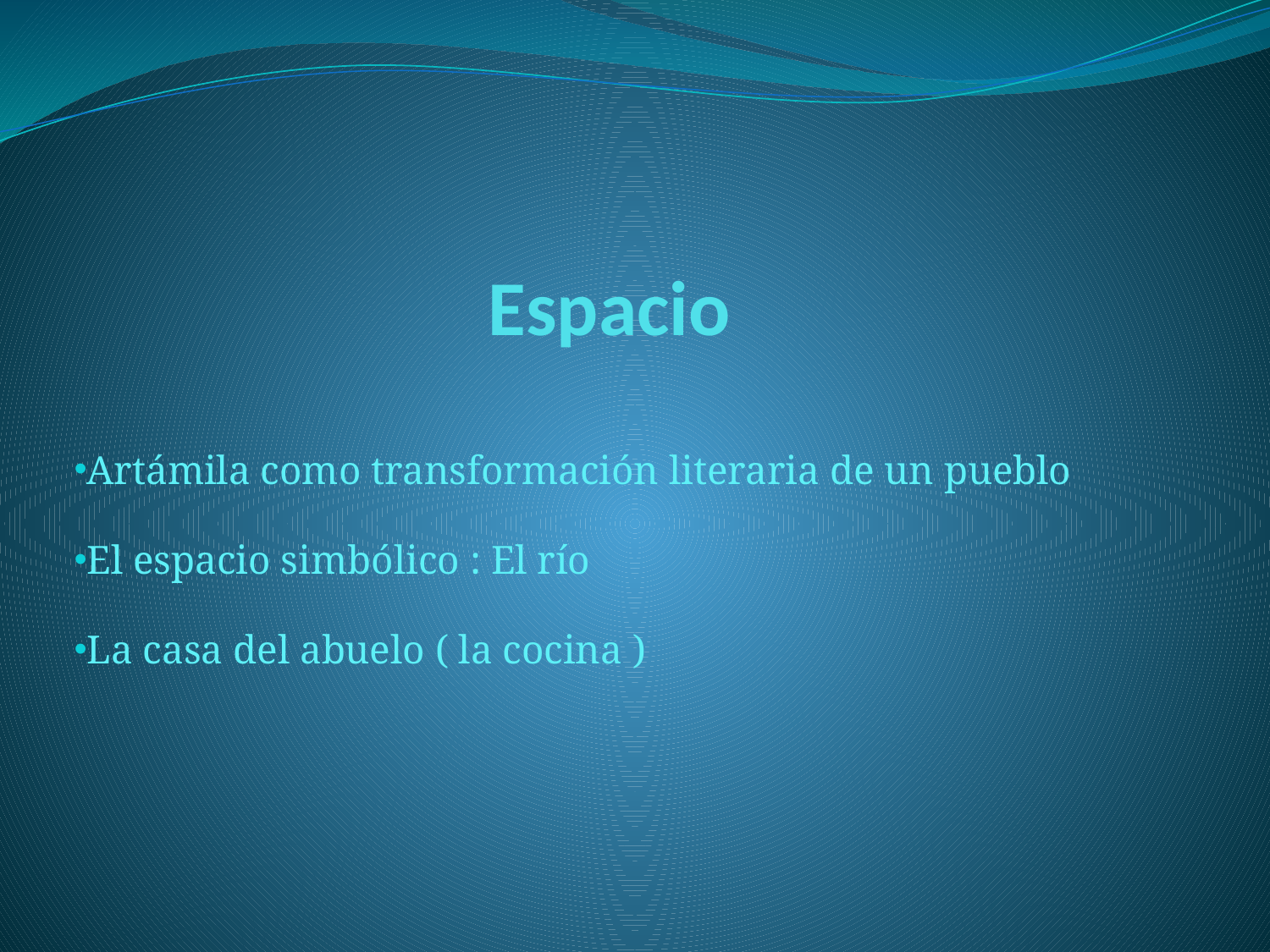

# Espacio
Artámila como transformación literaria de un pueblo

El espacio simbólico : El río

La casa del abuelo ( la cocina )